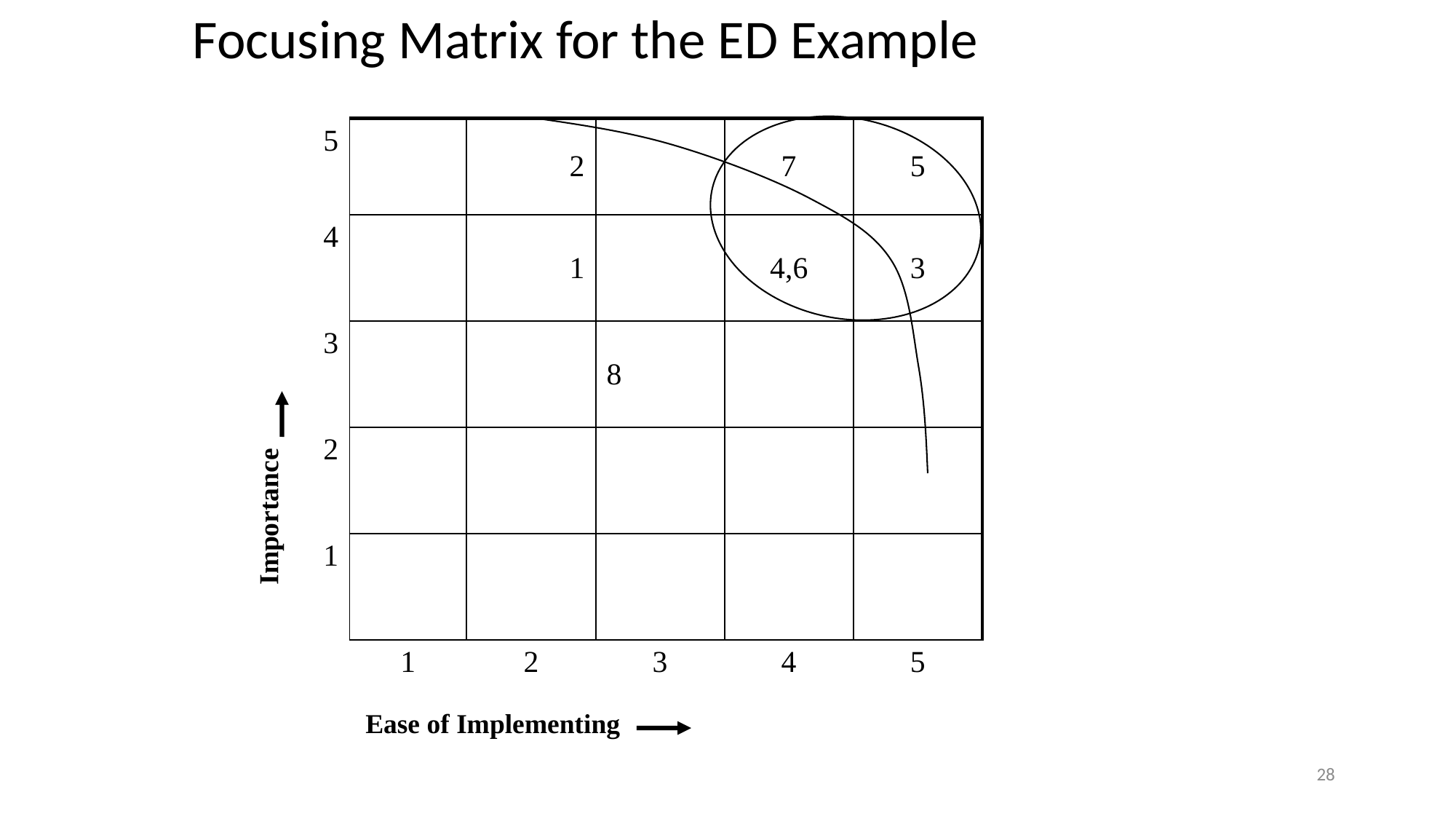

# Focusing Matrix for the ED Example

| 5 |  | 2 |  | 7 | 5 |
| --- | --- | --- | --- | --- | --- |
| 4 |  | 1 |  | 4,6 | 3 |
| 3 |  |  | 8 |  |  |
| 2 |  |  |  |  |  |
| 1 |  |  |  |  |  |
|  | 1 | 2 | 3 | 4 | 5 |

Importance

Ease of Implementing

28